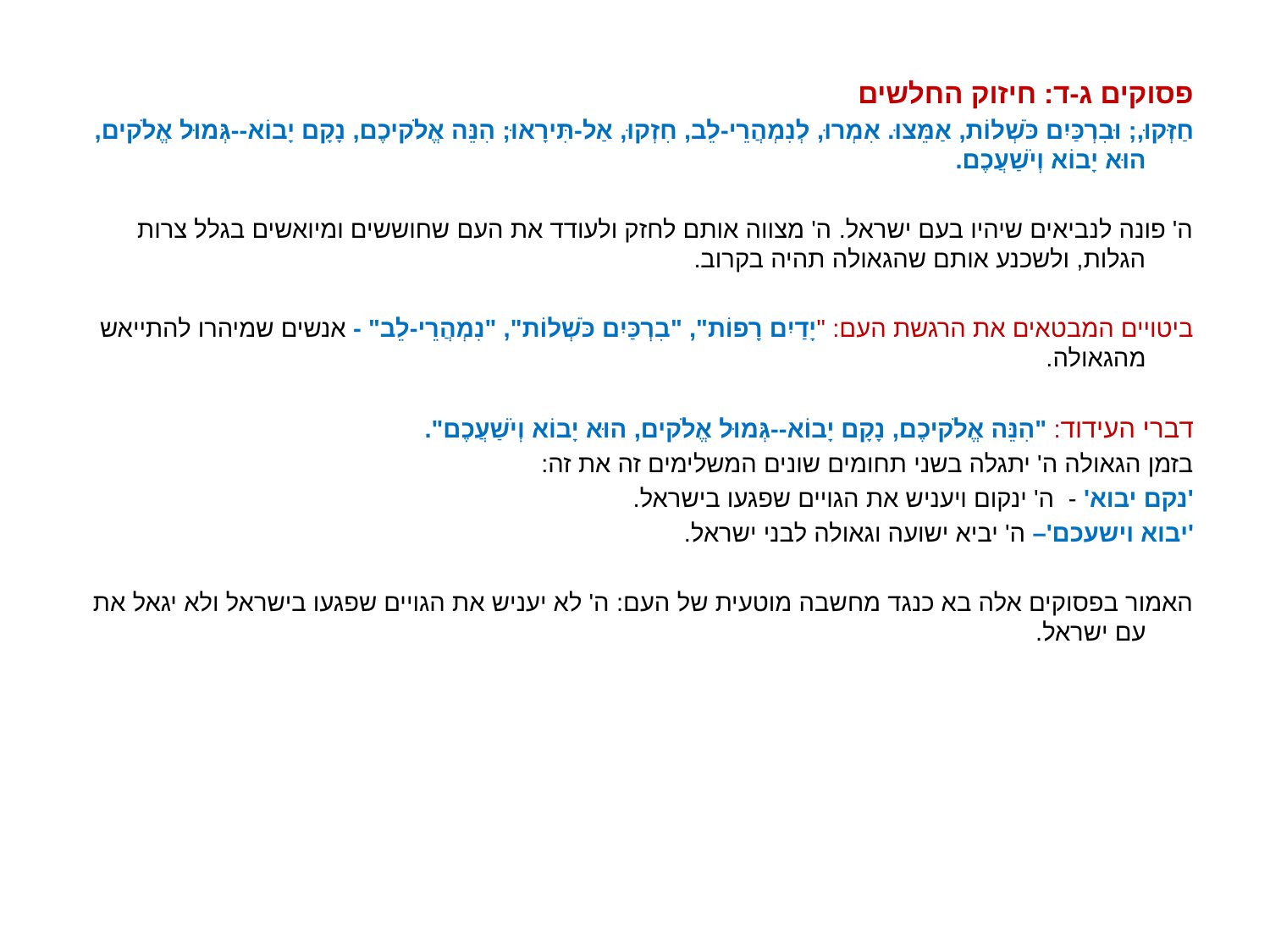

פסוקים ג-ד: חיזוק החלשים
חַזְּקוּ,; וּבִרְכַּיִם כֹּשְׁלוֹת, אַמֵּצוּ. אִמְרוּ, לְנִמְהֲרֵי-לֵב, חִזְקוּ, אַל-תִּירָאוּ; הִנֵּה אֱלֹקיכֶם, נָקָם יָבוֹא--גְּמוּל אֱלֹקים, הוּא יָבוֹא וְיֹשַׁעֲכֶם.

ה' פונה לנביאים שיהיו בעם ישראל. ה' מצווה אותם לחזק ולעודד את העם שחוששים ומיואשים בגלל צרות הגלות, ולשכנע אותם שהגאולה תהיה בקרוב.

ביטויים המבטאים את הרגשת העם: "יָדַיִם רָפוֹת", "בִרְכַּיִם כֹּשְׁלוֹת", "נִמְהֲרֵי-לֵב" - אנשים שמיהרו להתייאש מהגאולה.

דברי העידוד: "הִנֵּה אֱלֹקיכֶם, נָקָם יָבוֹא--גְּמוּל אֱלֹקים, הוּא יָבוֹא וְיֹשַׁעֲכֶם".
בזמן הגאולה ה' יתגלה בשני תחומים שונים המשלימים זה את זה:
'נקם יבוא' -  ה' ינקום ויעניש את הגויים שפגעו בישראל.
'יבוא וישעכם'– ה' יביא ישועה וגאולה לבני ישראל.

האמור בפסוקים אלה בא כנגד מחשבה מוטעית של העם: ה' לא יעניש את הגויים שפגעו בישראל ולא יגאל את עם ישראל.